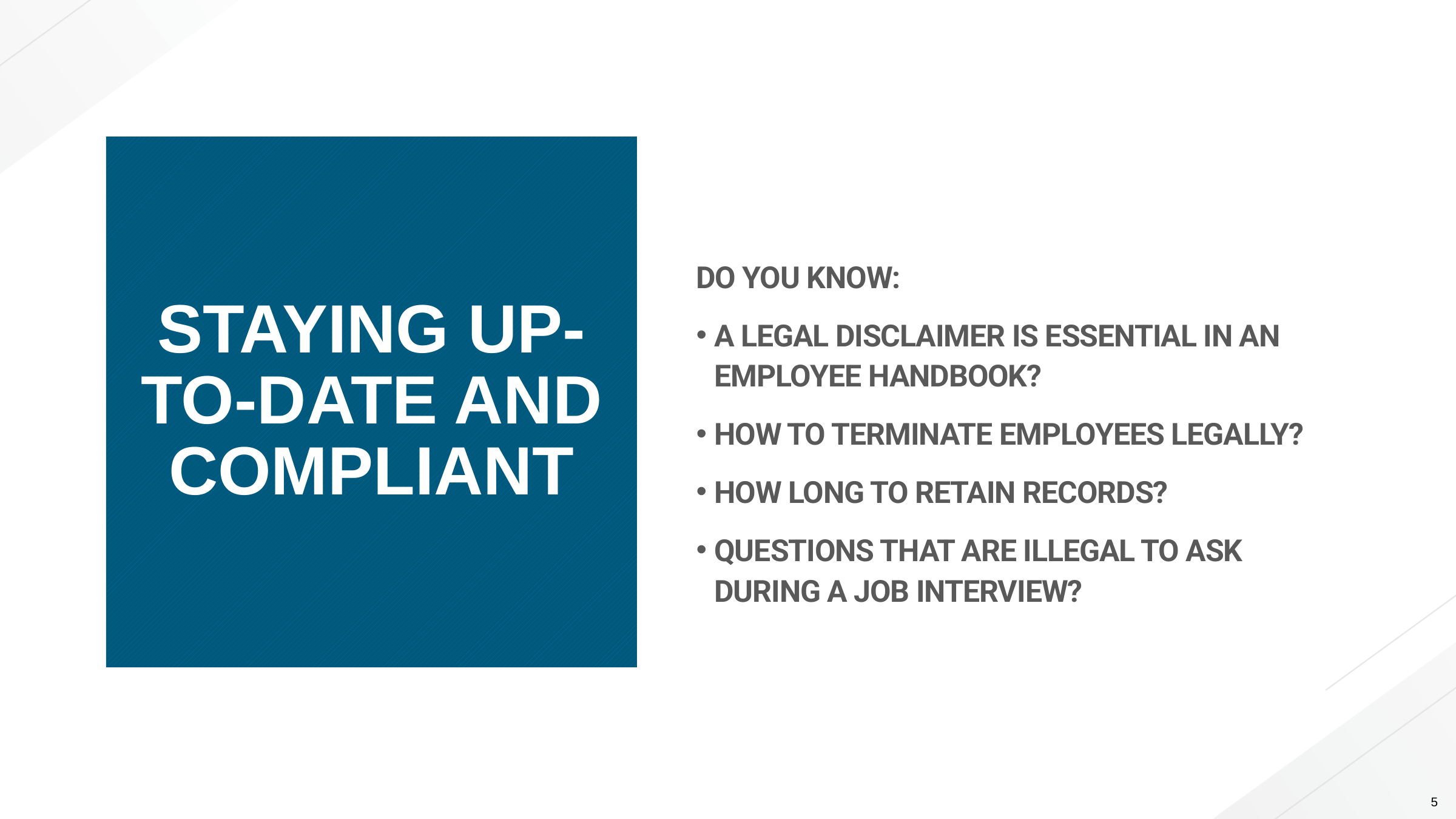

# STAYING UP-TO-DATE AND COMPLIANT

DO YOU KNOW:
A LEGAL DISCLAIMER IS ESSENTIAL IN AN EMPLOYEE HANDBOOK?
HOW TO TERMINATE EMPLOYEES LEGALLY?
HOW LONG TO RETAIN RECORDS?
QUESTIONS THAT ARE ILLEGAL TO ASK DURING A JOB INTERVIEW?

5